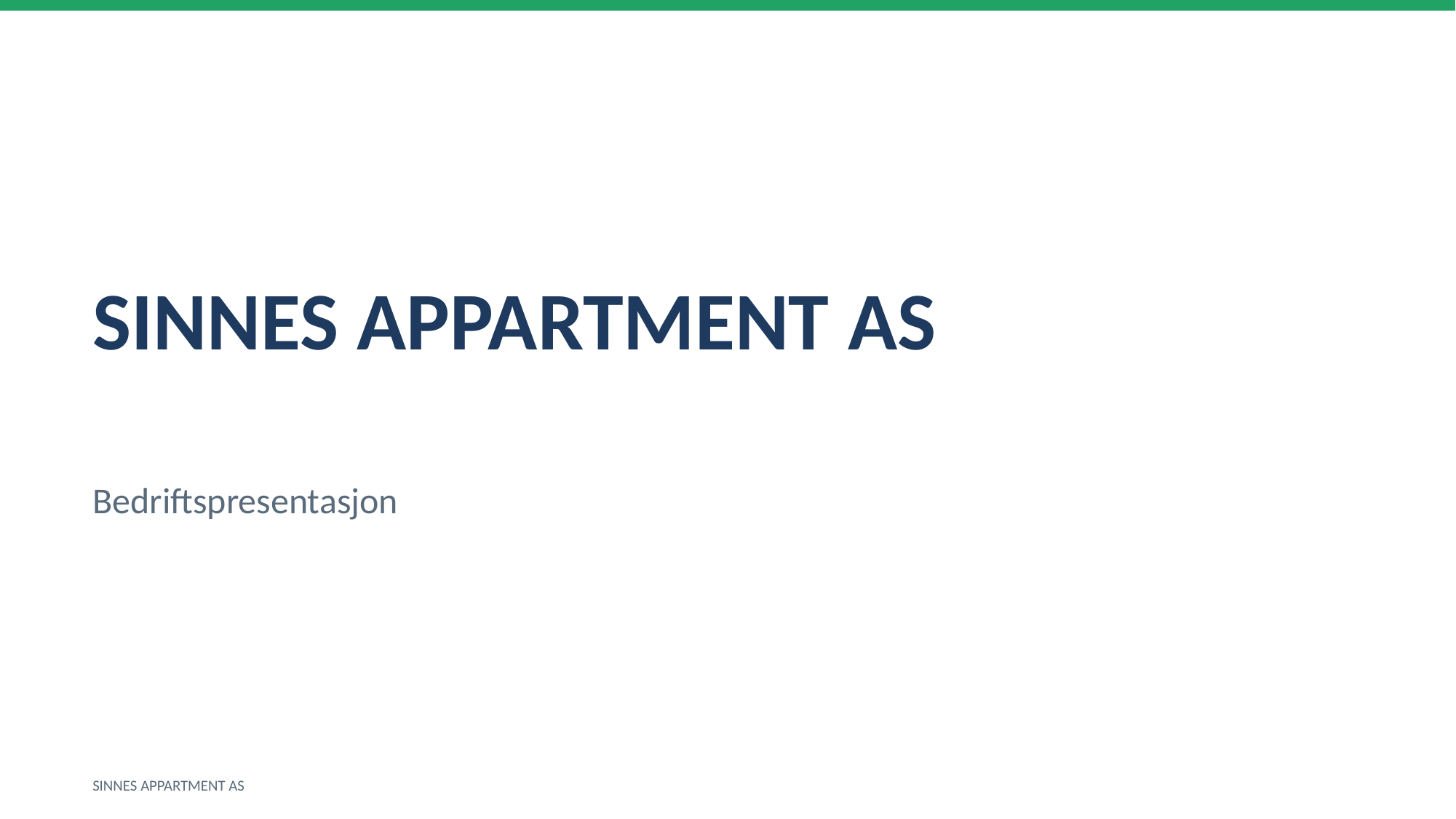

SINNES APPARTMENT AS
Bedriftspresentasjon
SINNES APPARTMENT AS